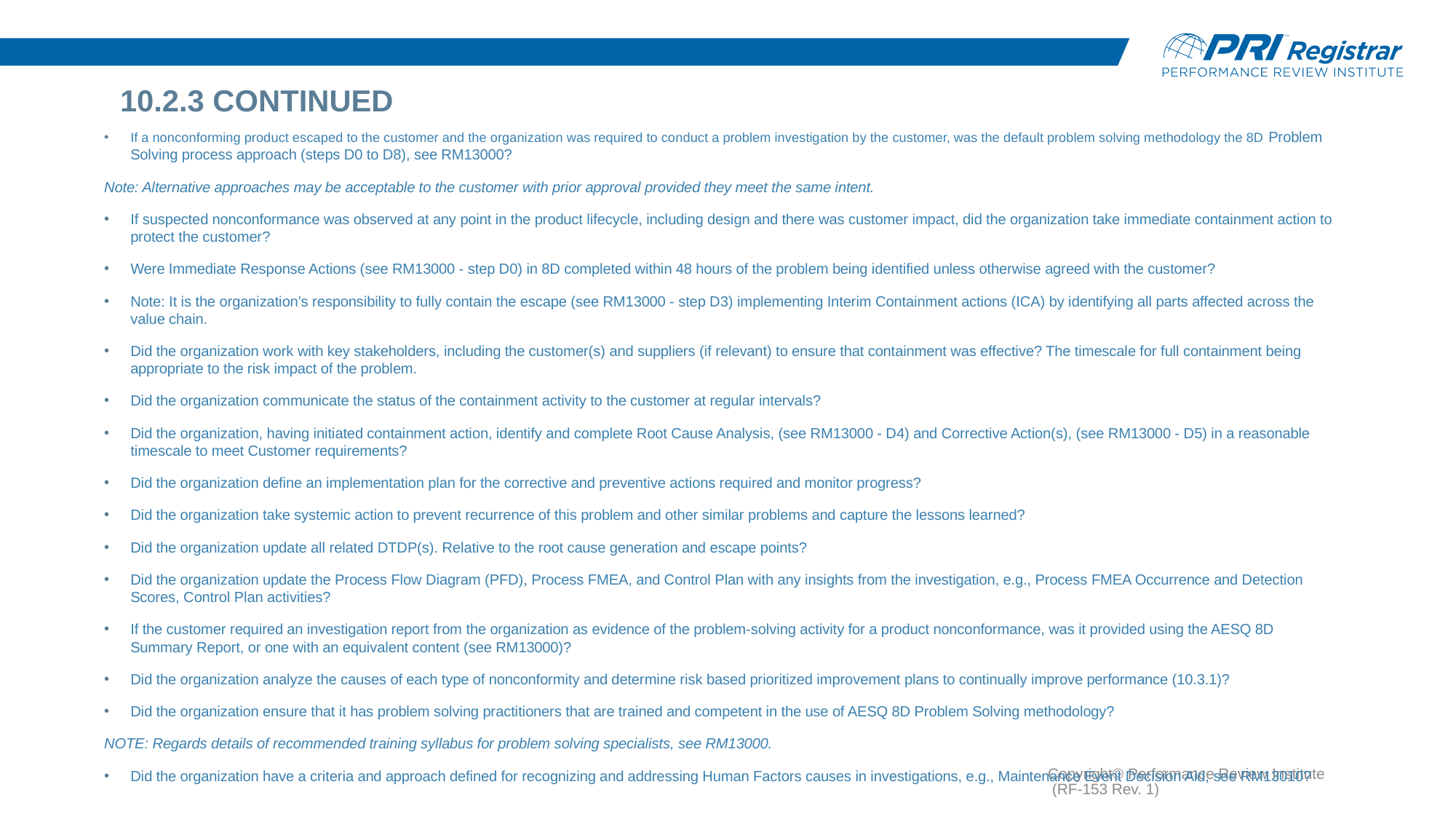

# 10.2.3 Continued
If a nonconforming product escaped to the customer and the organization was required to conduct a problem investigation by the customer, was the default problem solving methodology the 8D Problem Solving process approach (steps D0 to D8), see RM13000?
Note: Alternative approaches may be acceptable to the customer with prior approval provided they meet the same intent.
If suspected nonconformance was observed at any point in the product lifecycle, including design and there was customer impact, did the organization take immediate containment action to protect the customer?
Were Immediate Response Actions (see RM13000 - step D0) in 8D completed within 48 hours of the problem being identified unless otherwise agreed with the customer?
Note: It is the organization’s responsibility to fully contain the escape (see RM13000 - step D3) implementing Interim Containment actions (ICA) by identifying all parts affected across the value chain.
Did the organization work with key stakeholders, including the customer(s) and suppliers (if relevant) to ensure that containment was effective? The timescale for full containment being appropriate to the risk impact of the problem.
Did the organization communicate the status of the containment activity to the customer at regular intervals?
Did the organization, having initiated containment action, identify and complete Root Cause Analysis, (see RM13000 - D4) and Corrective Action(s), (see RM13000 - D5) in a reasonable timescale to meet Customer requirements?
Did the organization define an implementation plan for the corrective and preventive actions required and monitor progress?
Did the organization take systemic action to prevent recurrence of this problem and other similar problems and capture the lessons learned?
Did the organization update all related DTDP(s). Relative to the root cause generation and escape points?
Did the organization update the Process Flow Diagram (PFD), Process FMEA, and Control Plan with any insights from the investigation, e.g., Process FMEA Occurrence and Detection Scores, Control Plan activities?
If the customer required an investigation report from the organization as evidence of the problem-solving activity for a product nonconformance, was it provided using the AESQ 8D Summary Report, or one with an equivalent content (see RM13000)?
Did the organization analyze the causes of each type of nonconformity and determine risk based prioritized improvement plans to continually improve performance (10.3.1)?
Did the organization ensure that it has problem solving practitioners that are trained and competent in the use of AESQ 8D Problem Solving methodology?
NOTE: Regards details of recommended training syllabus for problem solving specialists, see RM13000.
Did the organization have a criteria and approach defined for recognizing and addressing Human Factors causes in investigations, e.g., Maintenance Event Decision Aid, see RM13010?
Copyright© Performance Review Institute (RF-153 Rev. 1)